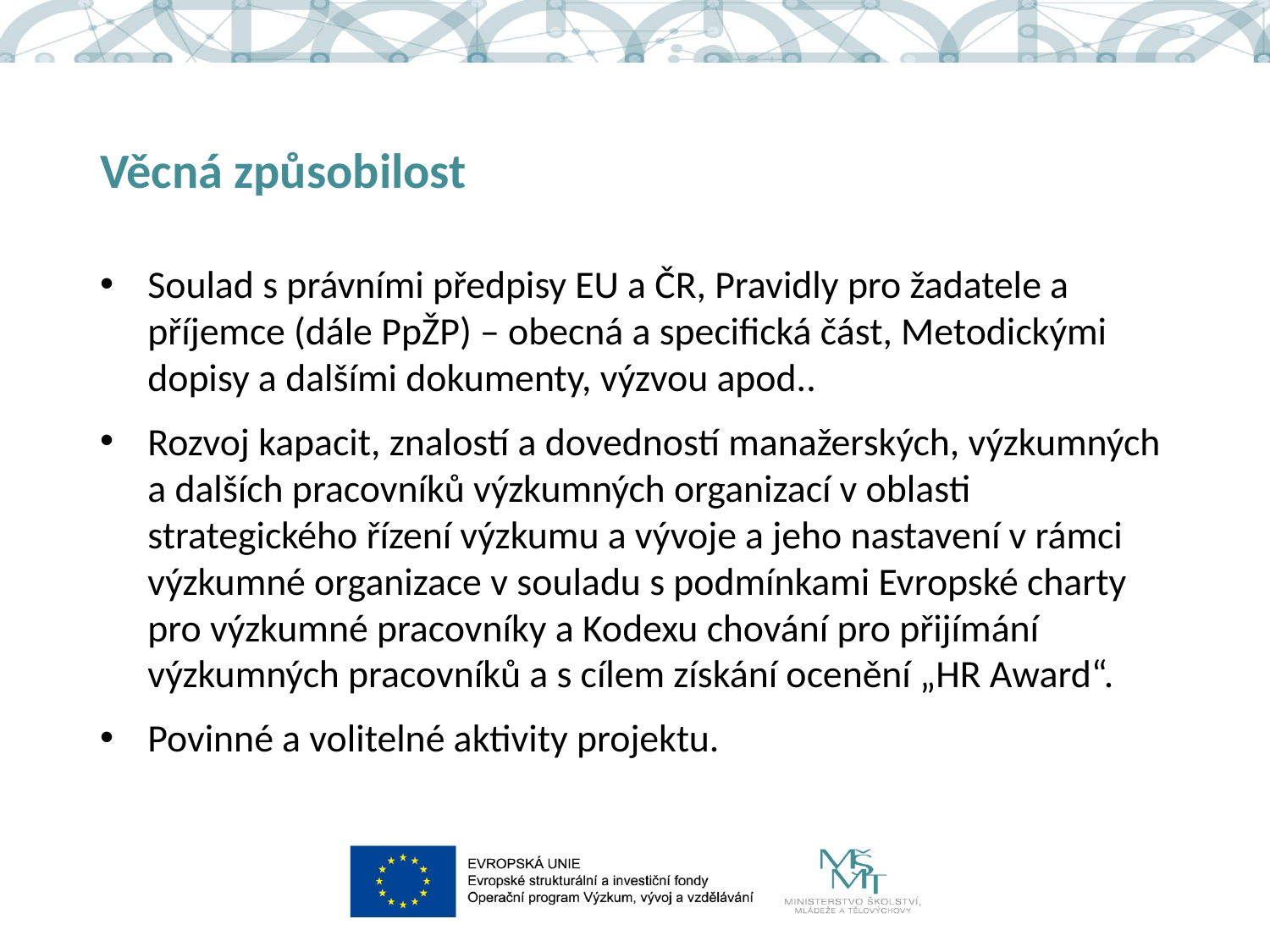

# Věcná způsobilost
Soulad s právními předpisy EU a ČR, Pravidly pro žadatele a příjemce (dále PpŽP) – obecná a specifická část, Metodickými dopisy a dalšími dokumenty, výzvou apod..
Rozvoj kapacit, znalostí a dovedností manažerských, výzkumných a dalších pracovníků výzkumných organizací v oblasti strategického řízení výzkumu a vývoje a jeho nastavení v rámci výzkumné organizace v souladu s podmínkami Evropské charty pro výzkumné pracovníky a Kodexu chování pro přijímání výzkumných pracovníků a s cílem získání ocenění „HR Award“.
Povinné a volitelné aktivity projektu.